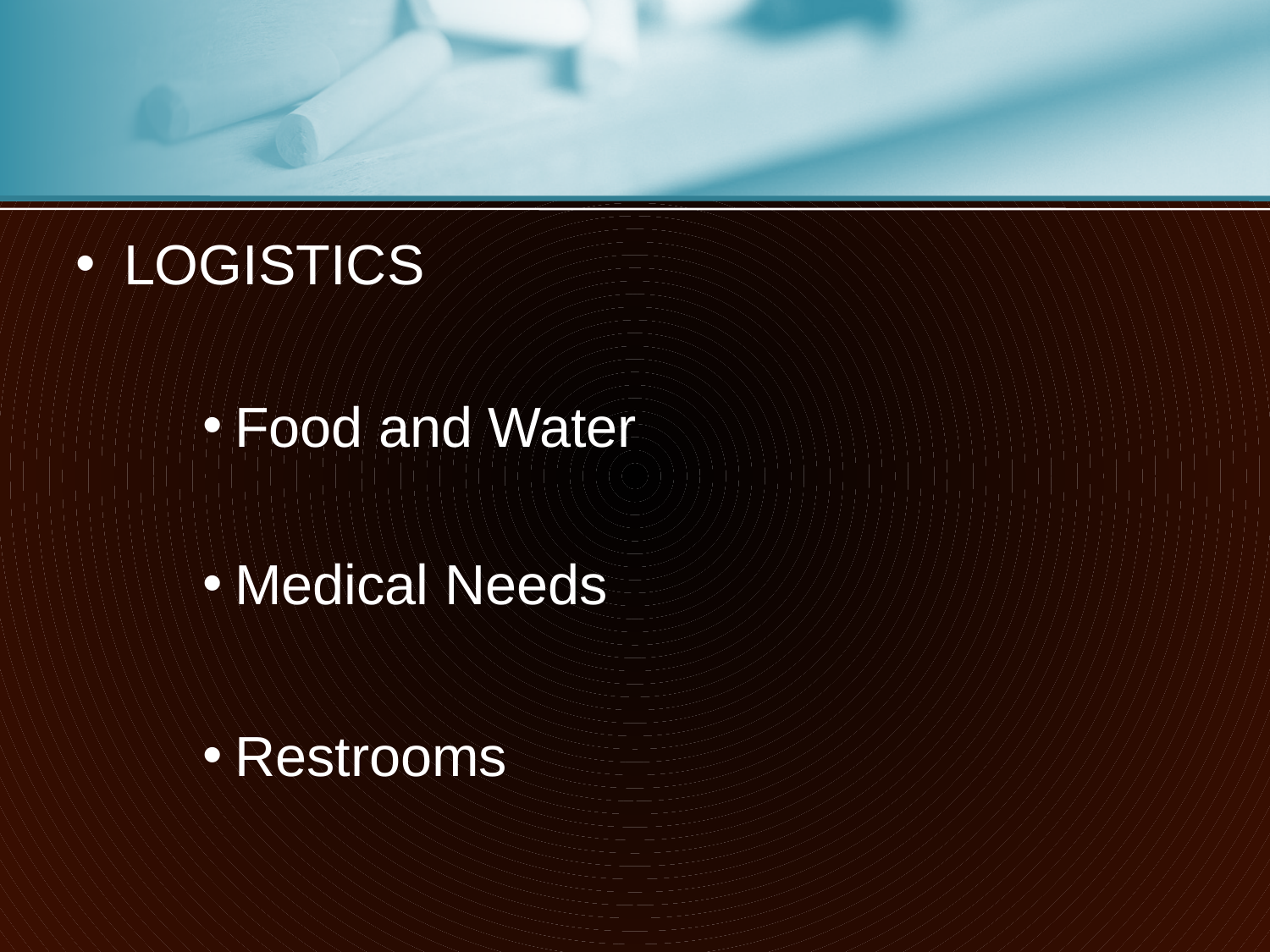

#
LOGISTICS

Food and Water

Medical Needs

Restrooms